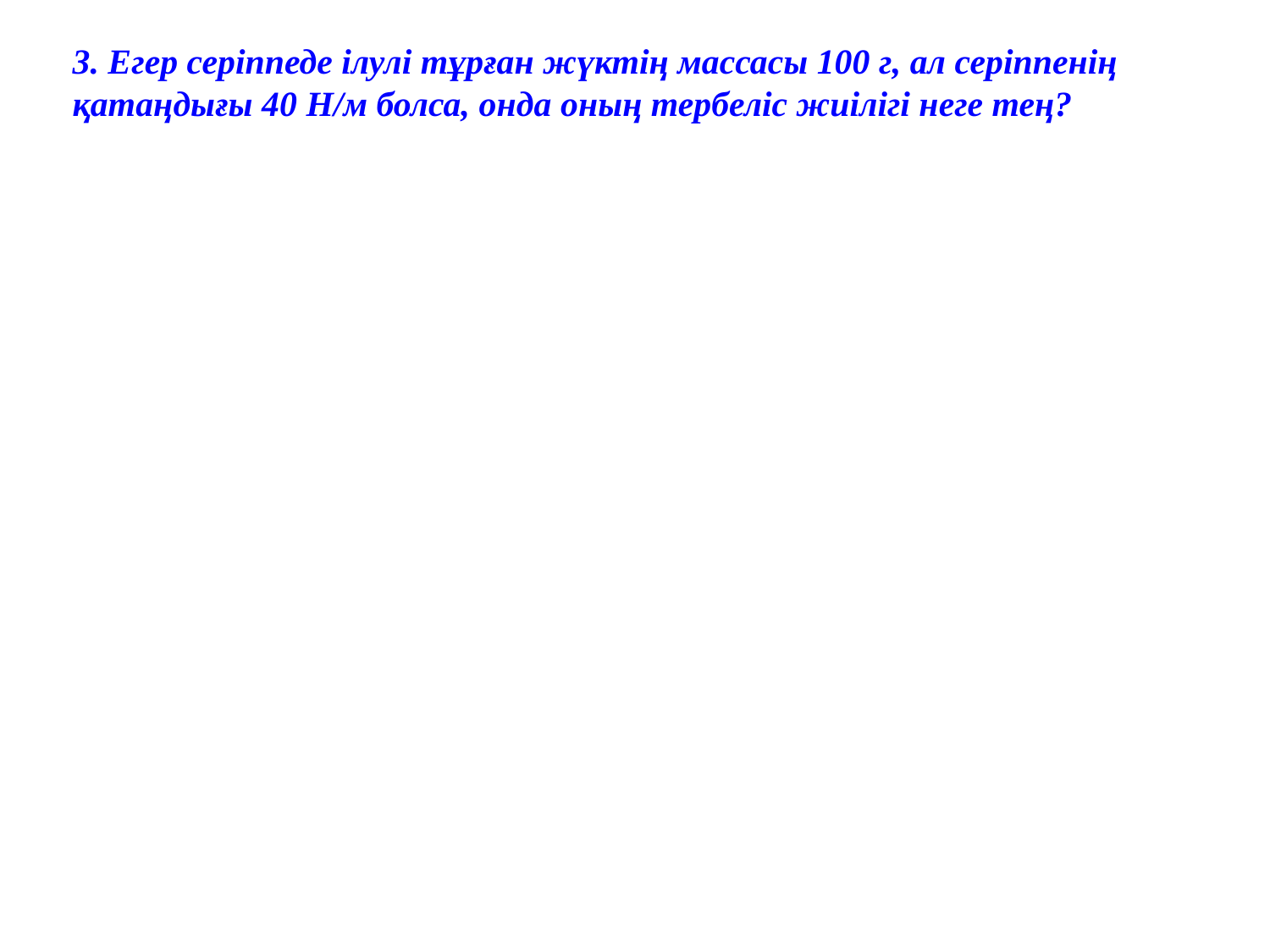

3. Егер серіппеде ілулі тұрған жүктің массасы 100 г, ал серіппенің
қатаңдығы 40 Н/м болса, онда оның тербеліс жиілігі неге тең?